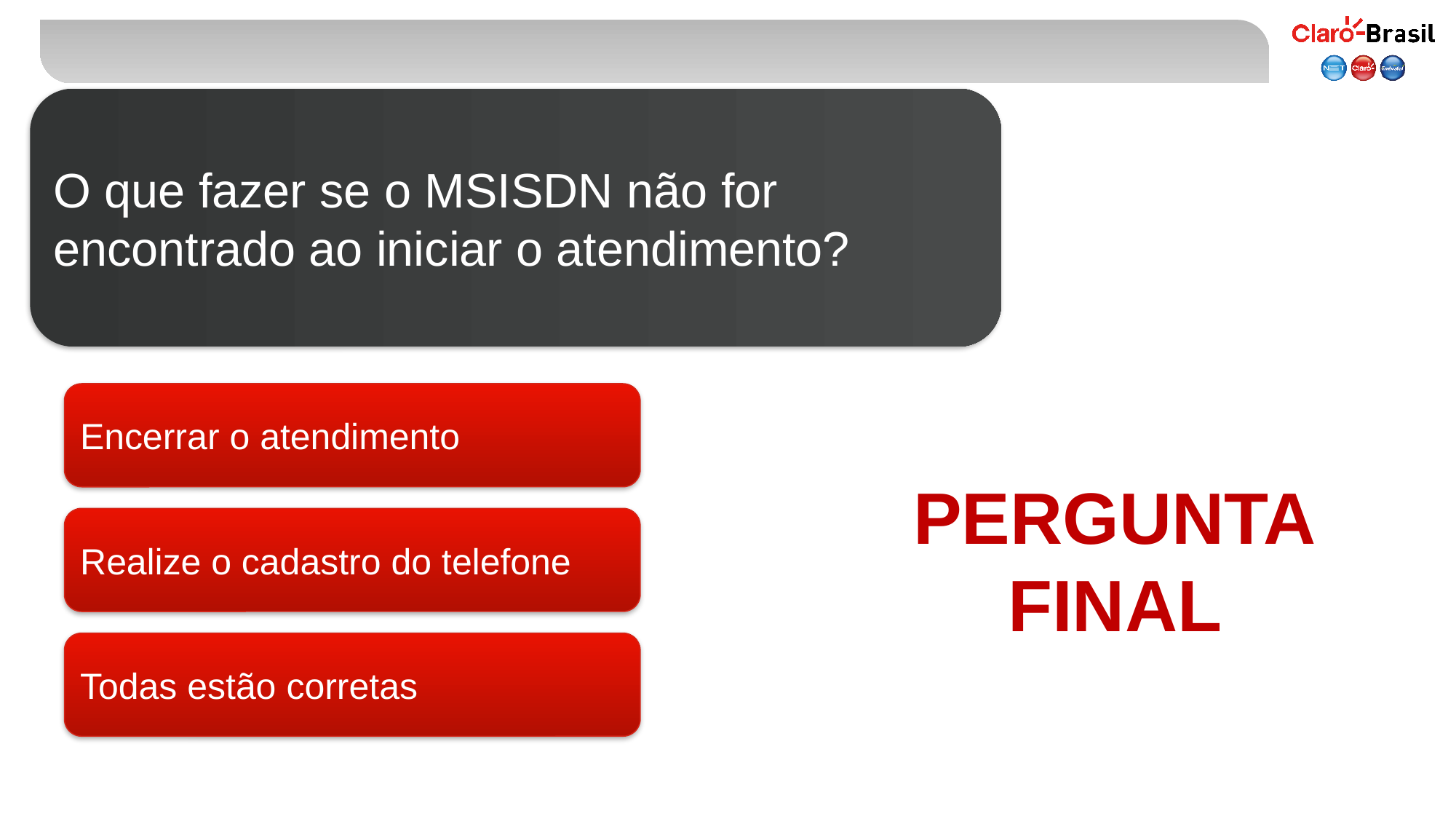

O que fazer se o MSISDN não for encontrado ao iniciar o atendimento?
Encerrar o atendimento
PERGUNTA
FINAL
Realize o cadastro do telefone
Todas estão corretas